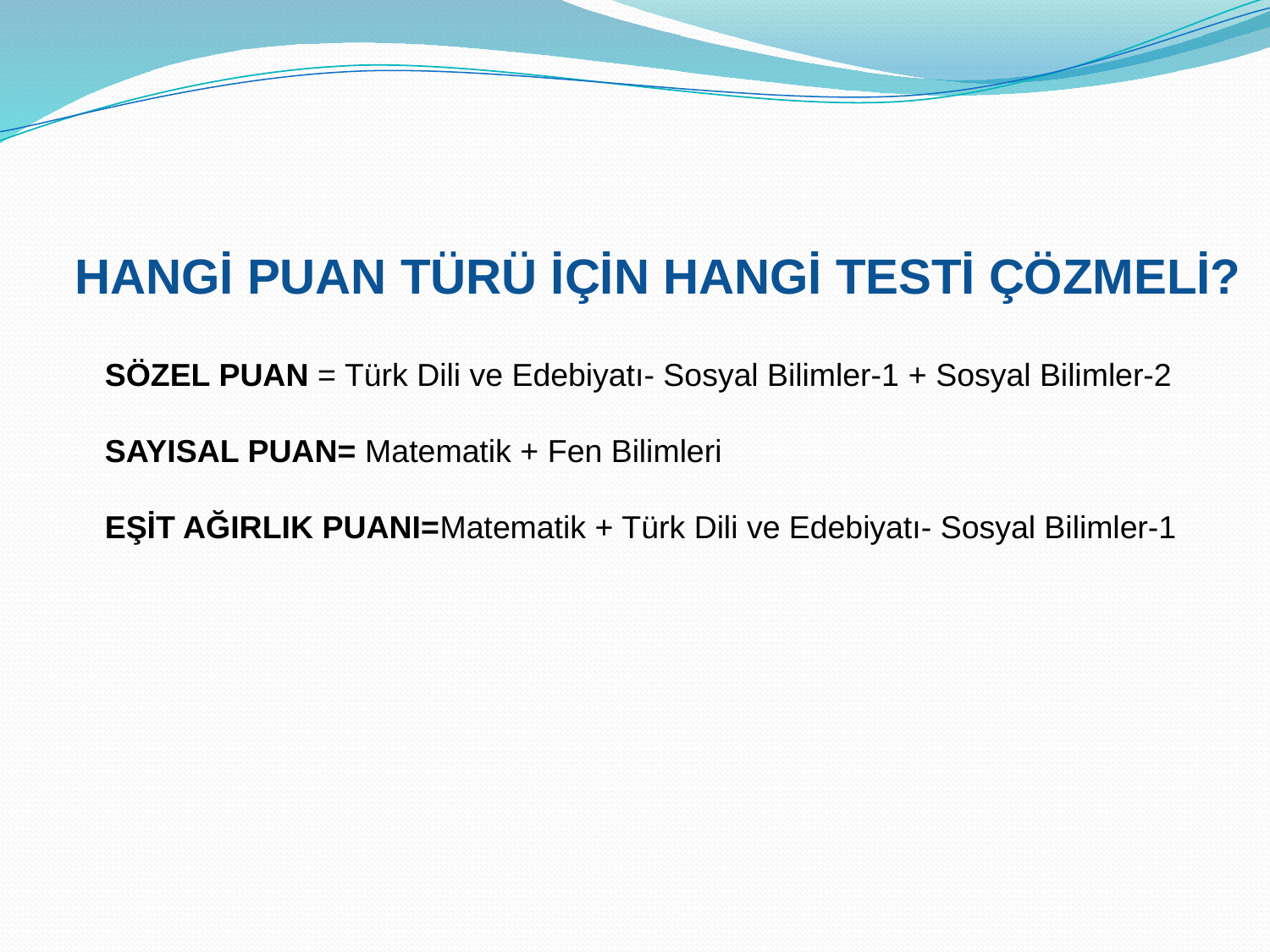

HANGİ PUAN TÜRÜ İÇİN HANGİ TESTİ ÇÖZMELİ?

SÖZEL PUAN = Türk Dili ve Edebiyatı- Sosyal Bilimler-1 + Sosyal Bilimler-2

SAYISAL PUAN= Matematik + Fen Bilimleri

EŞİT AĞIRLIK PUANI=Matematik + Türk Dili ve Edebiyatı- Sosyal Bilimler-1